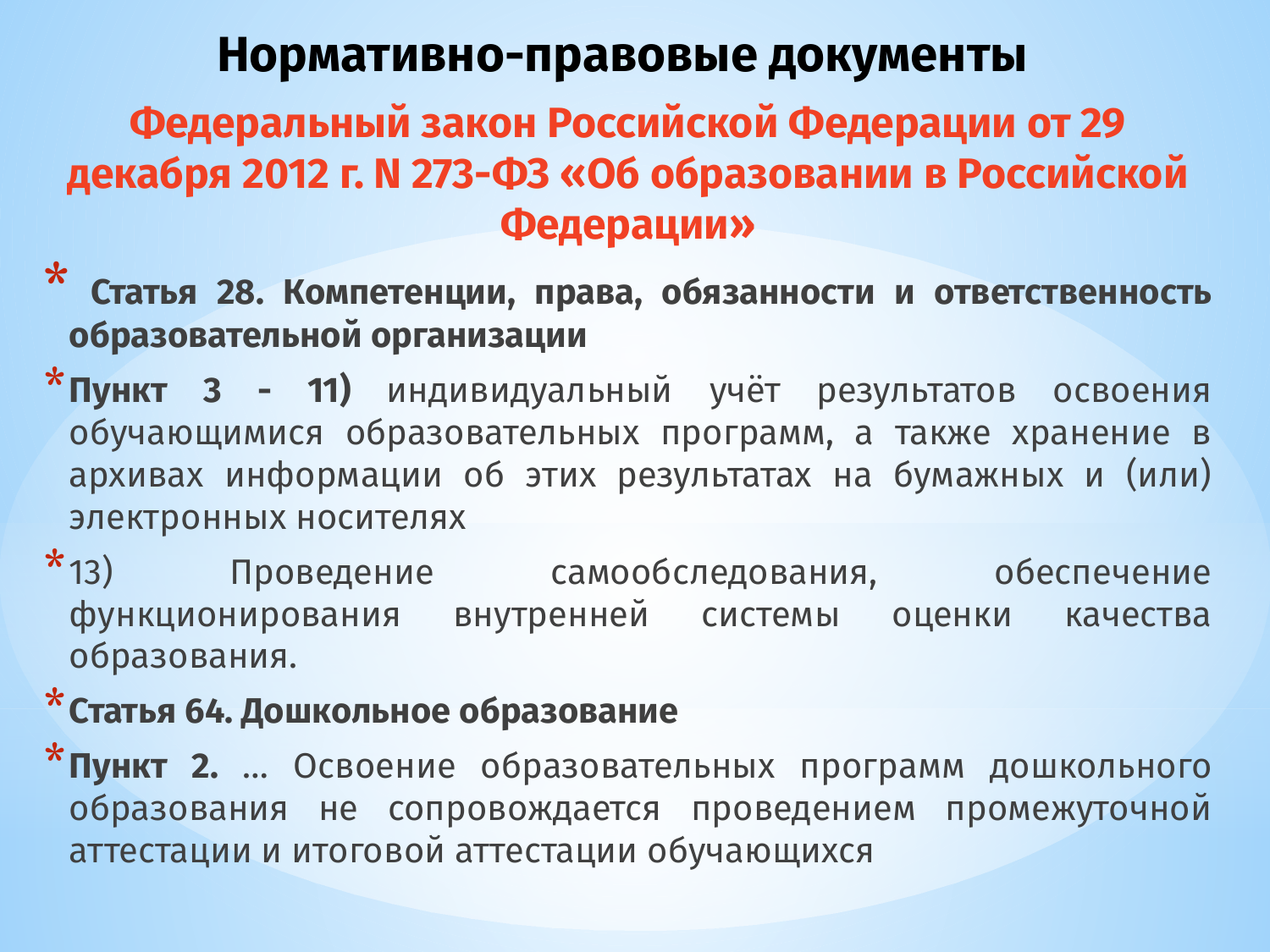

Нормативно-правовые документы
Федеральный закон Российской Федерации от 29 декабря 2012 г. N 273-ФЗ «Об образовании в Российской Федерации»
 Статья 28. Компетенции, права, обязанности и ответственность образовательной организации
Пункт 3 - 11) индивидуальный учёт результатов освоения обучающимися образовательных программ, а также хранение в архивах информации об этих результатах на бумажных и (или) электронных носителях
13) Проведение самообследования, обеспечение функционирования внутренней системы оценки качества образования.
Статья 64. Дошкольное образование
Пункт 2. … Освоение образовательных программ дошкольного образования не сопровождается проведением промежуточной аттестации и итоговой аттестации обучающихся